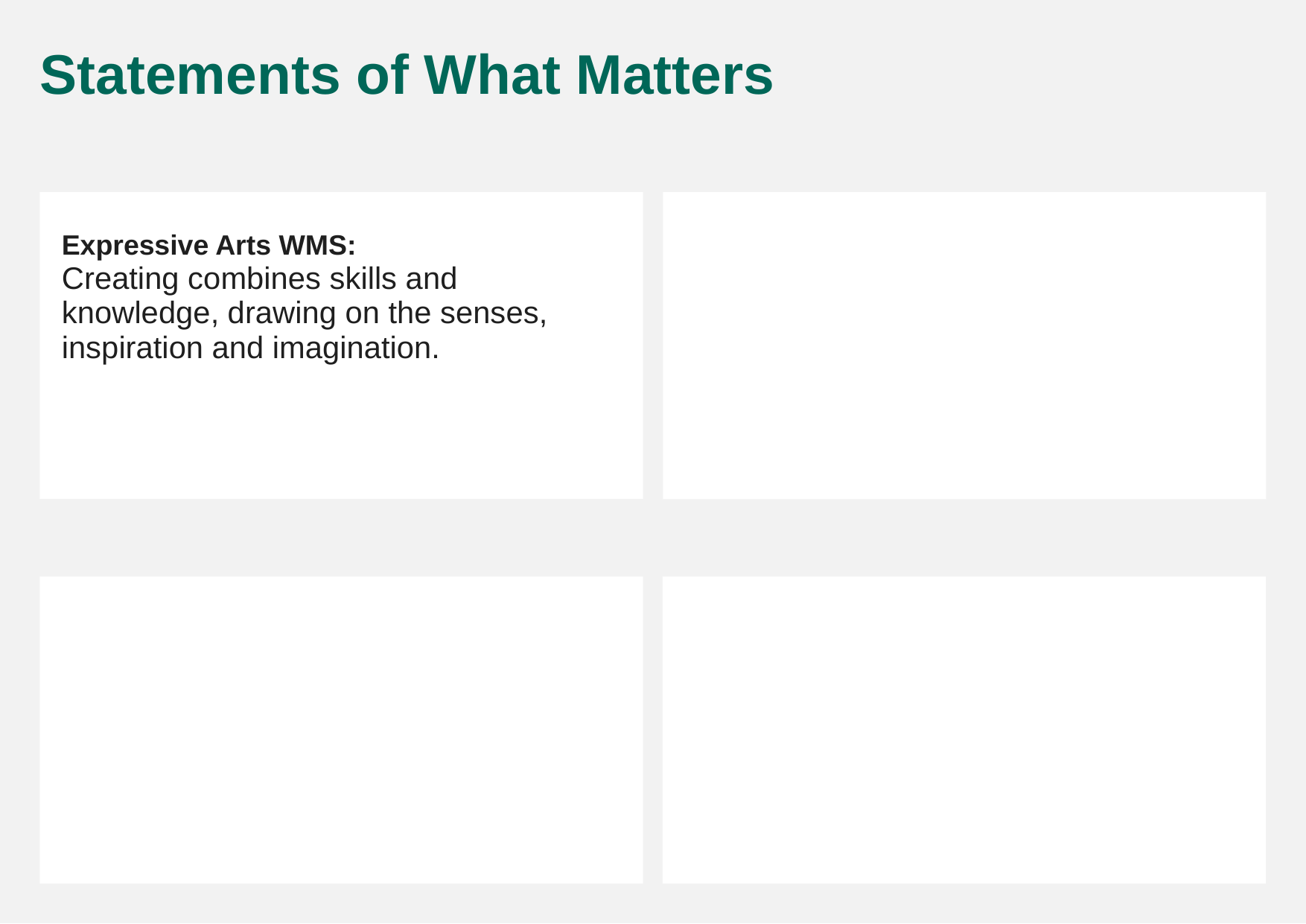

Statements of What Matters

Expressive Arts WMS:
Creating combines skills and knowledge, drawing on the senses, inspiration and imagination.